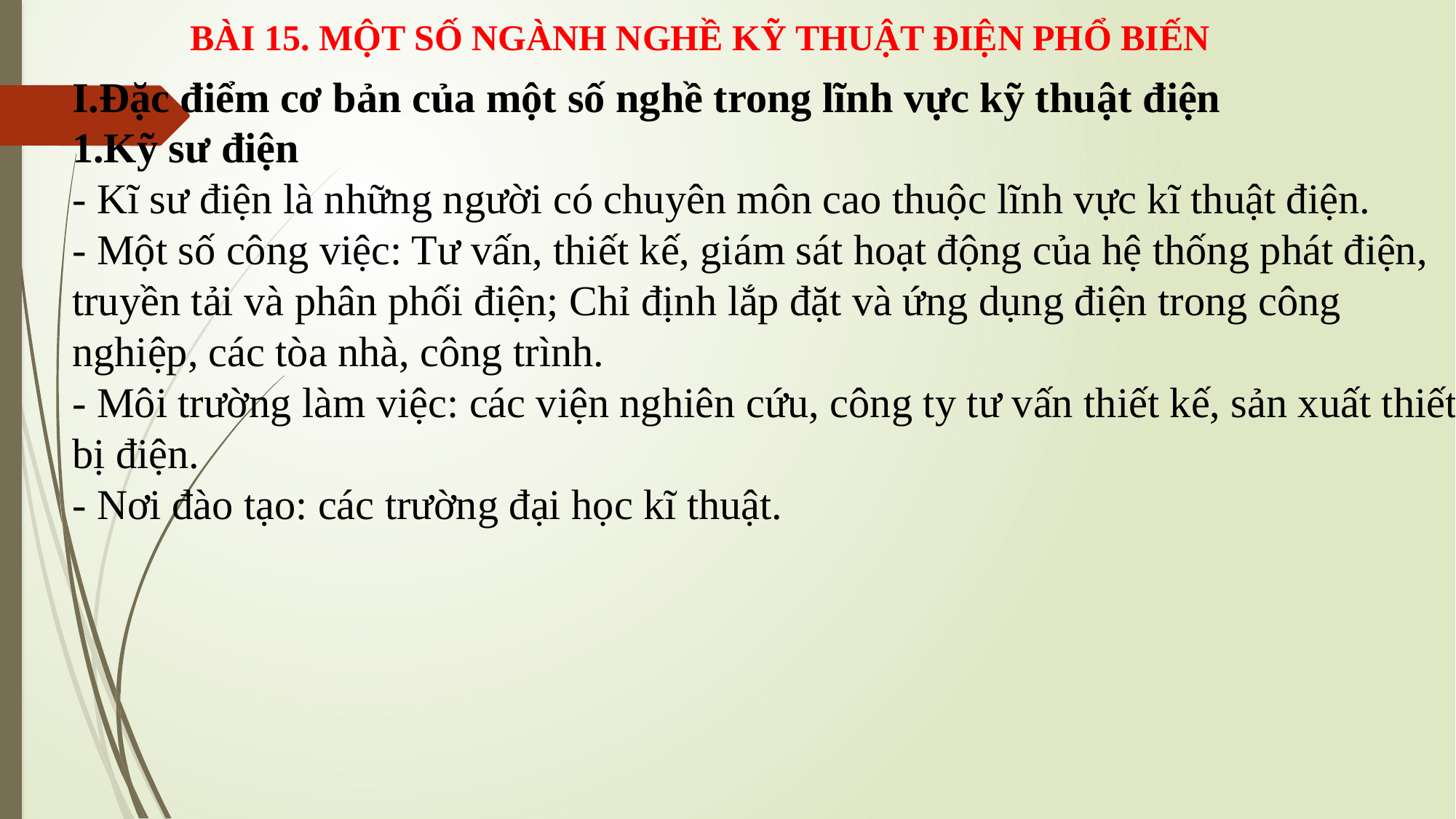

BÀI 15. MỘT SỐ NGÀNH NGHỀ KỸ THUẬT ĐIỆN PHỔ BIẾN
I.Đặc điểm cơ bản của một số nghề trong lĩnh vực kỹ thuật điện
1.Kỹ sư điện
- Kĩ sư điện là những người có chuyên môn cao thuộc lĩnh vực kĩ thuật điện.
- Một số công việc: Tư vấn, thiết kế, giám sát hoạt động của hệ thống phát điện, truyền tải và phân phối điện; Chỉ định lắp đặt và ứng dụng điện trong công nghiệp, các tòa nhà, công trình.
- Môi trường làm việc: các viện nghiên cứu, công ty tư vấn thiết kế, sản xuất thiết bị điện.
- Nơi đào tạo: các trường đại học kĩ thuật.